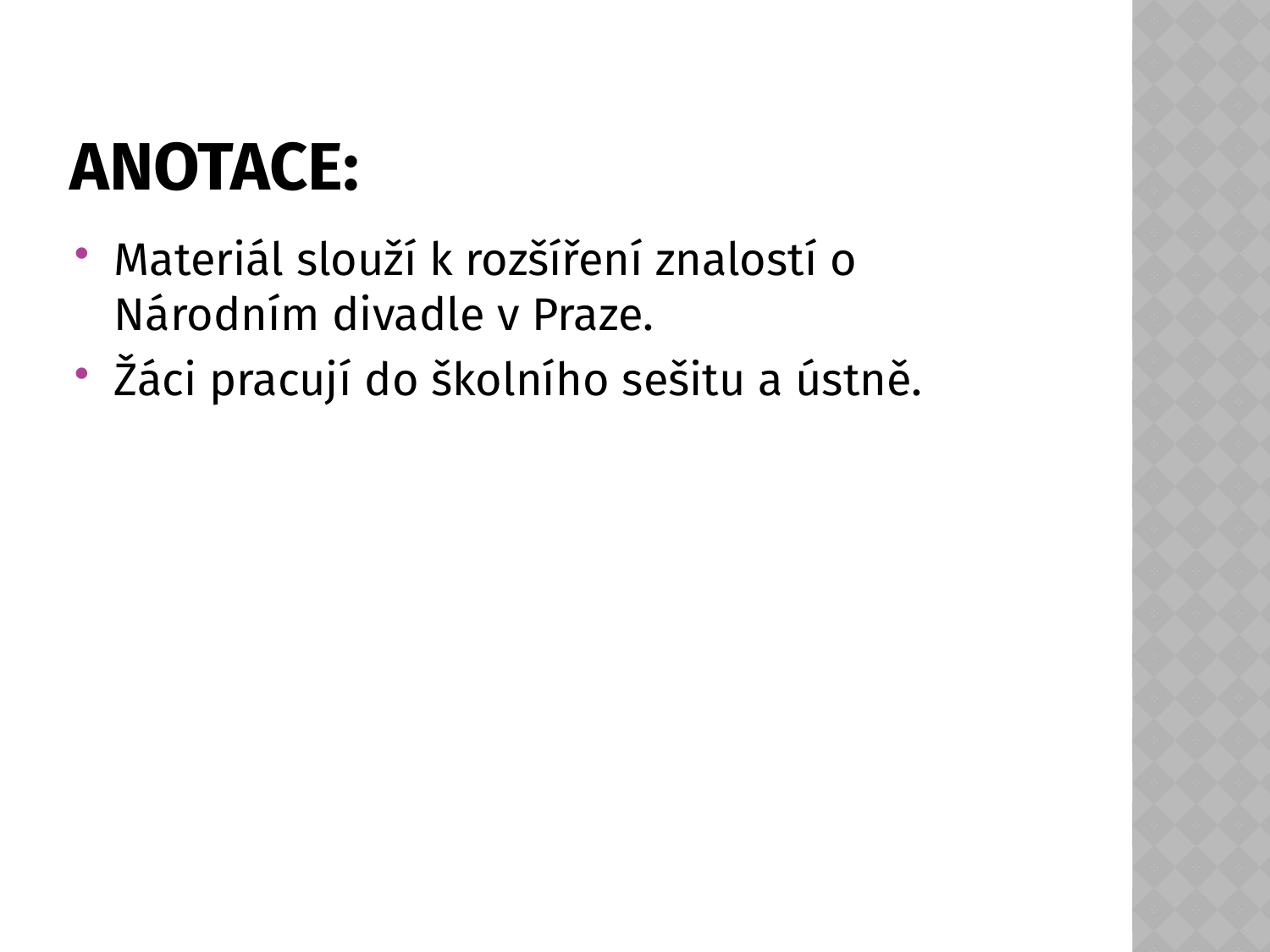

# Anotace:
Materiál slouží k rozšíření znalostí o  Národním divadle v Praze.
Žáci pracují do školního sešitu a ústně.